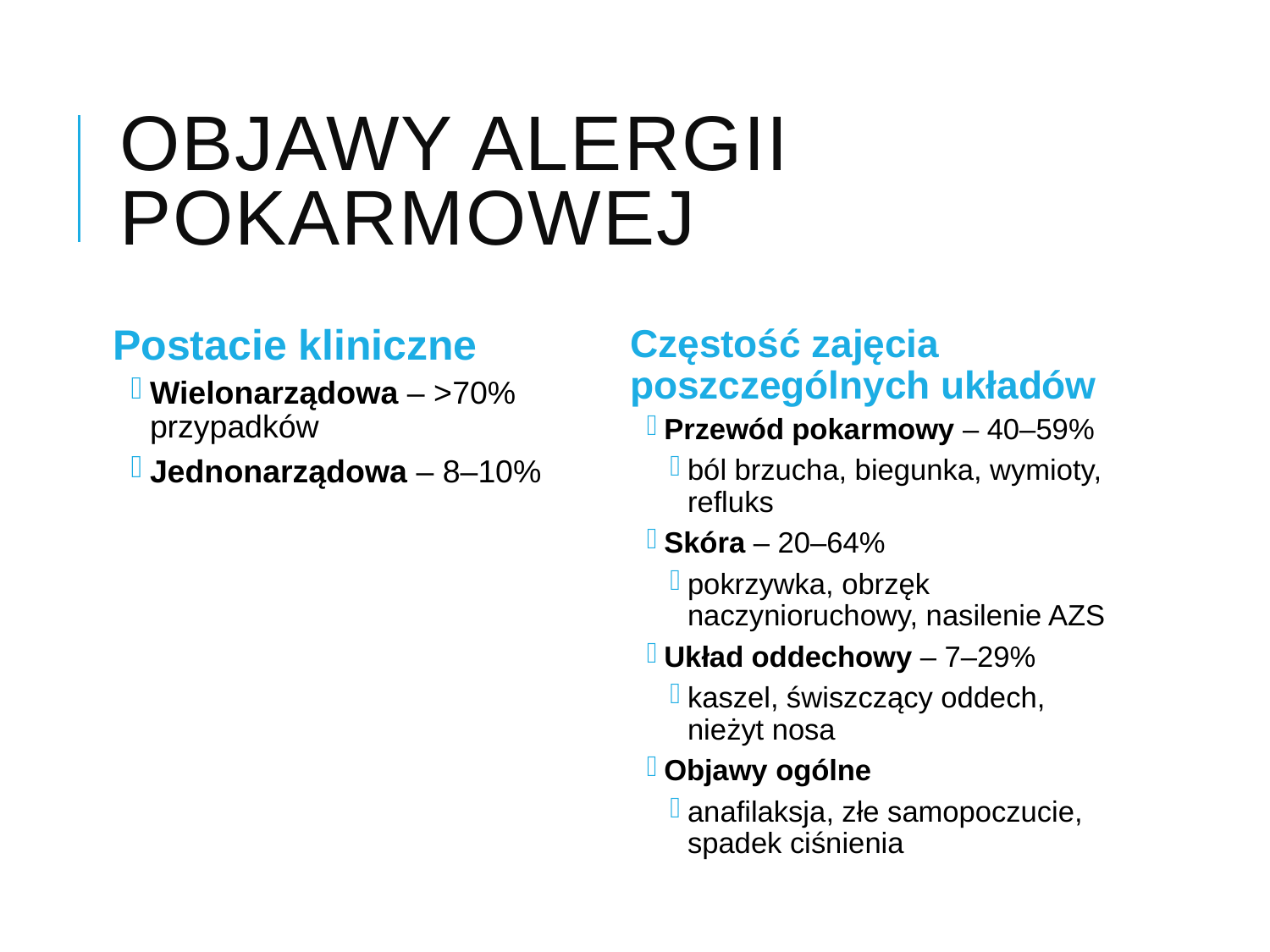

# Objawy alergii pokarmowej
Postacie kliniczne
Wielonarządowa – >70% przypadków
Jednonarządowa – 8–10%
Częstość zajęcia poszczególnych układów
Przewód pokarmowy – 40–59%
ból brzucha, biegunka, wymioty, refluks
Skóra – 20–64%
pokrzywka, obrzęk naczynioruchowy, nasilenie AZS
Układ oddechowy – 7–29%
kaszel, świszczący oddech, nieżyt nosa
Objawy ogólne
anafilaksja, złe samopoczucie, spadek ciśnienia